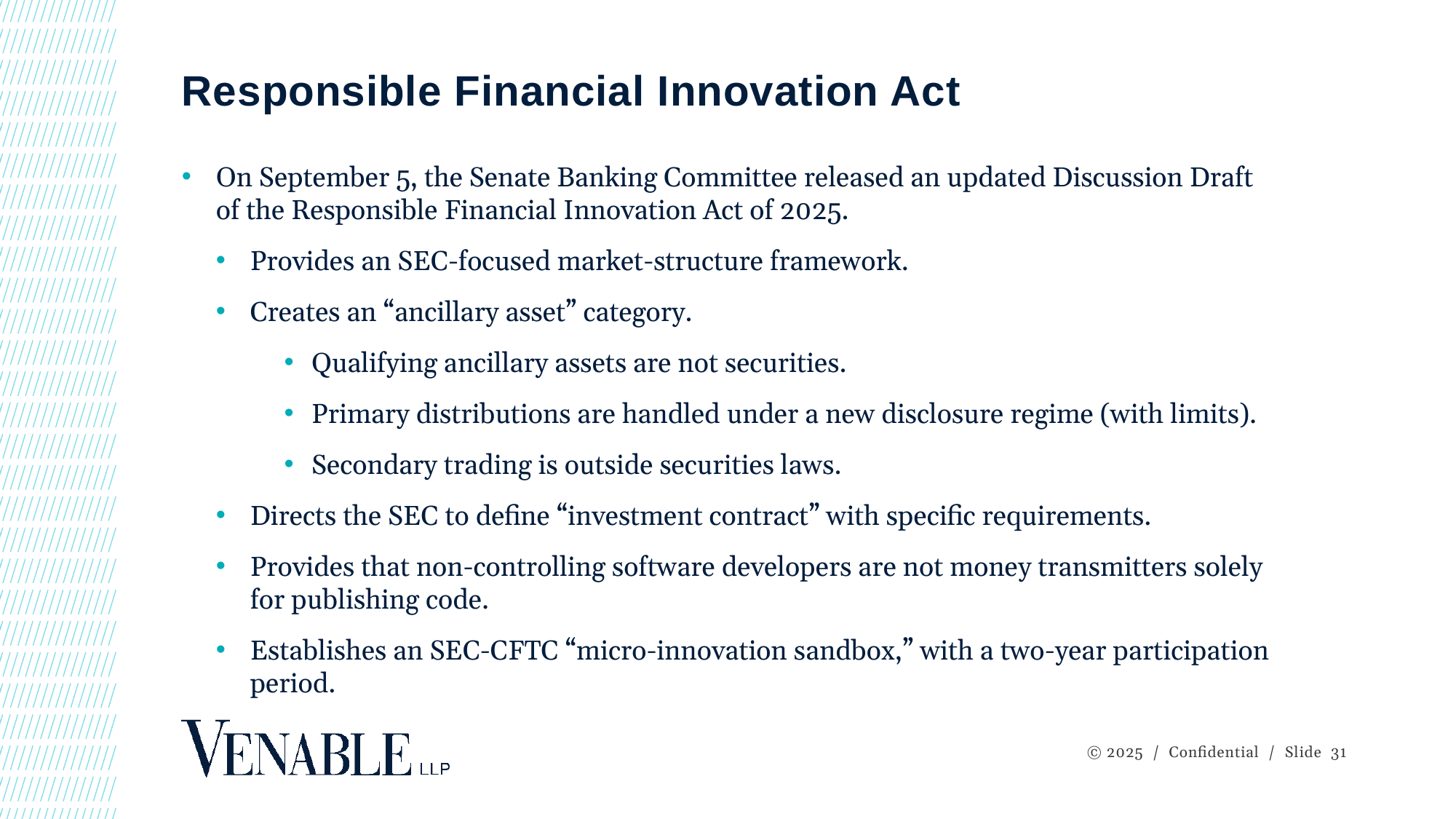

# Responsible Financial Innovation Act
On September 5, the Senate Banking Committee released an updated Discussion Draft of the Responsible Financial Innovation Act of 2025.
Provides an SEC-focused market-structure framework.
Creates an “ancillary asset” category.
Qualifying ancillary assets are not securities.
Primary distributions are handled under a new disclosure regime (with limits).
Secondary trading is outside securities laws.
Directs the SEC to define “investment contract” with specific requirements.
Provides that non-controlling software developers are not money transmitters solely for publishing code.
Establishes an SEC-CFTC “micro-innovation sandbox,” with a two-year participation period.
© 2025  /  Confidential  /  Slide  31